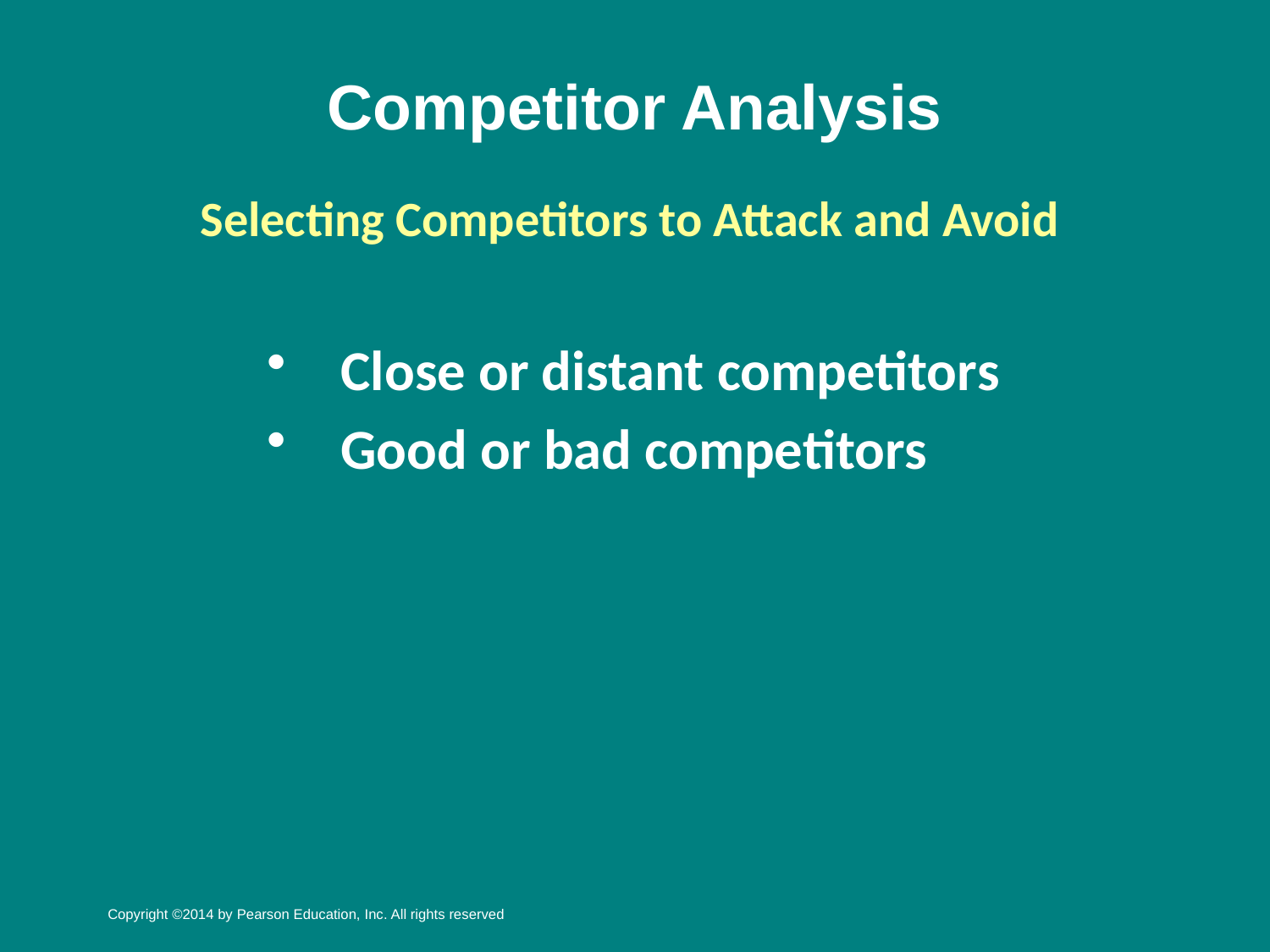

# Competitor Analysis
Selecting Competitors to Attack and Avoid

Close or distant competitors
Good or bad competitors
Copyright ©2014 by Pearson Education, Inc. All rights reserved